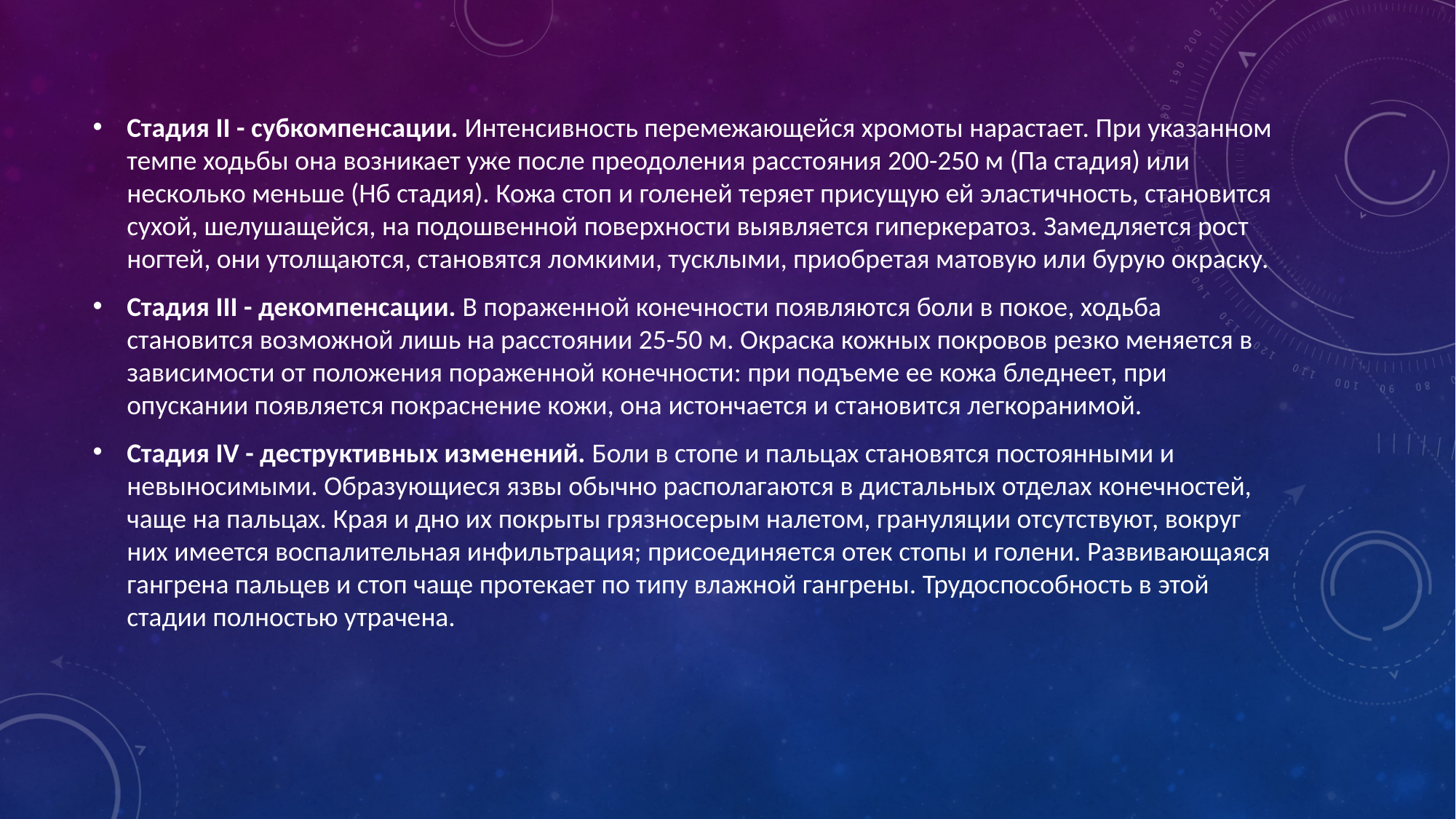

Стадия II - субкомпенсации. Интенсивность перемежающейся хромоты нарастает. При указанном темпе ходьбы она возникает уже после преодоления расстояния 200-250 м (Па стадия) или несколько меньше (Нб стадия). Кожа стоп и голеней теряет присущую ей эластичность, становится сухой, шелушащейся, на подошвенной поверхности выявляется гиперкератоз. Замедляется рост ногтей, они утолщаются, становятся ломкими, тусклыми, приобретая матовую или бурую окраску.
Стадия III - декомпенсации. В пораженной конечности появляются боли в покое, ходьба становится возможной лишь на расстоянии 25-50 м. Окраска кожных покровов резко меняется в зависимости от положения пораженной конечности: при подъеме ее кожа бледнеет, при опускании появляется покраснение кожи, она истончается и становится легкоранимой.
Стадия IV - деструктивных изменений. Боли в стопе и пальцах становятся постоянными и невыносимыми. Образующиеся язвы обычно располагаются в дистальных отделах конечностей, чаще на пальцах. Края и дно их покрыты грязносерым налетом, грануляции отсутствуют, вокруг них имеется воспалительная инфильтрация; присоединяется отек стопы и голени. Развивающаяся гангрена пальцев и стоп чаще протекает по типу влажной гангрены. Трудоспособность в этой стадии полностью утрачена.
#